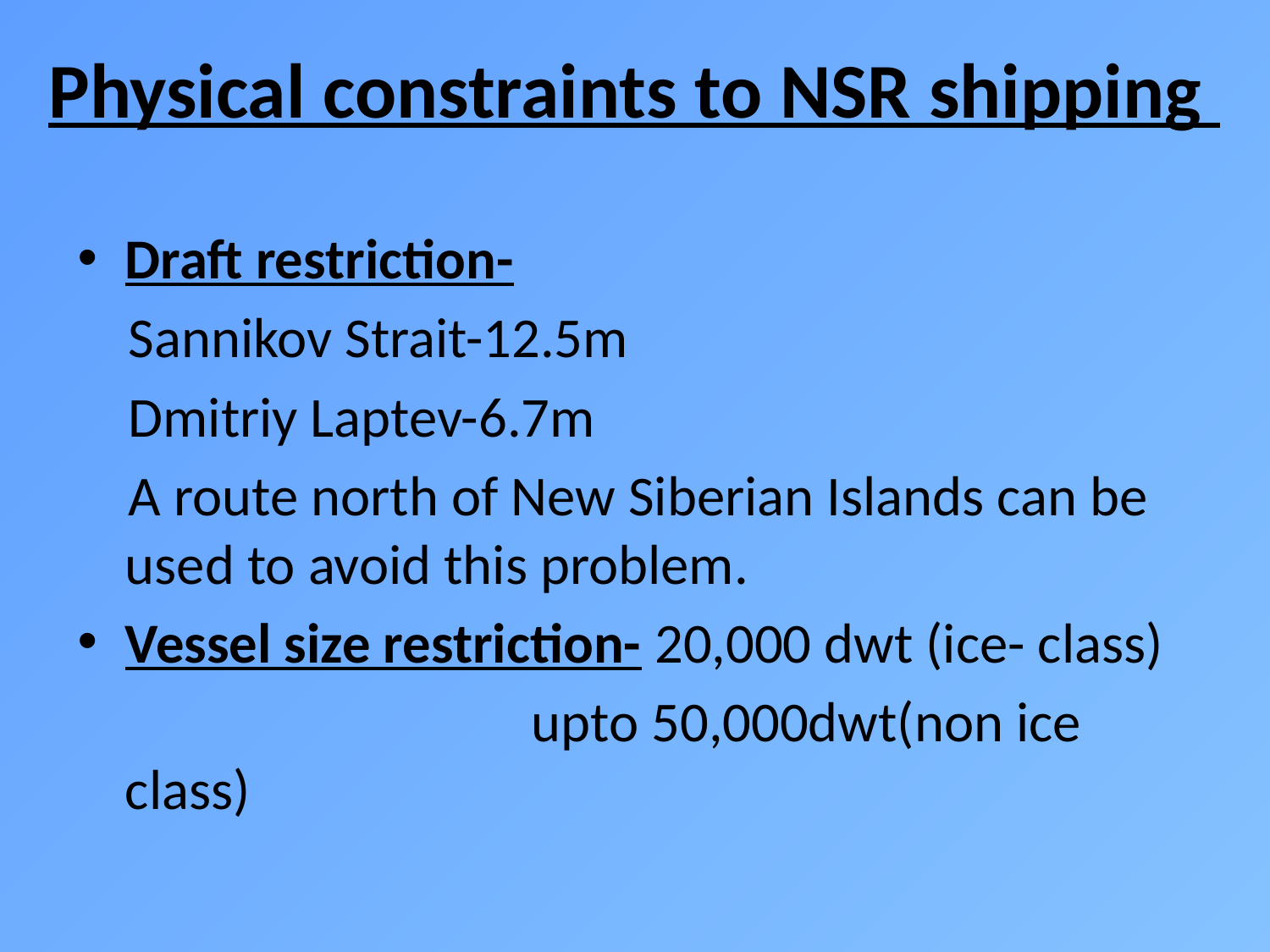

# Physical constraints to NSR shipping
Draft restriction-
    Sannikov Strait-12.5m
    Dmitriy Laptev-6.7m
    A route north of New Siberian Islands can be used to avoid this problem.
Vessel size restriction- 20,000 dwt (ice- class)
    			  upto 50,000dwt(non ice class)